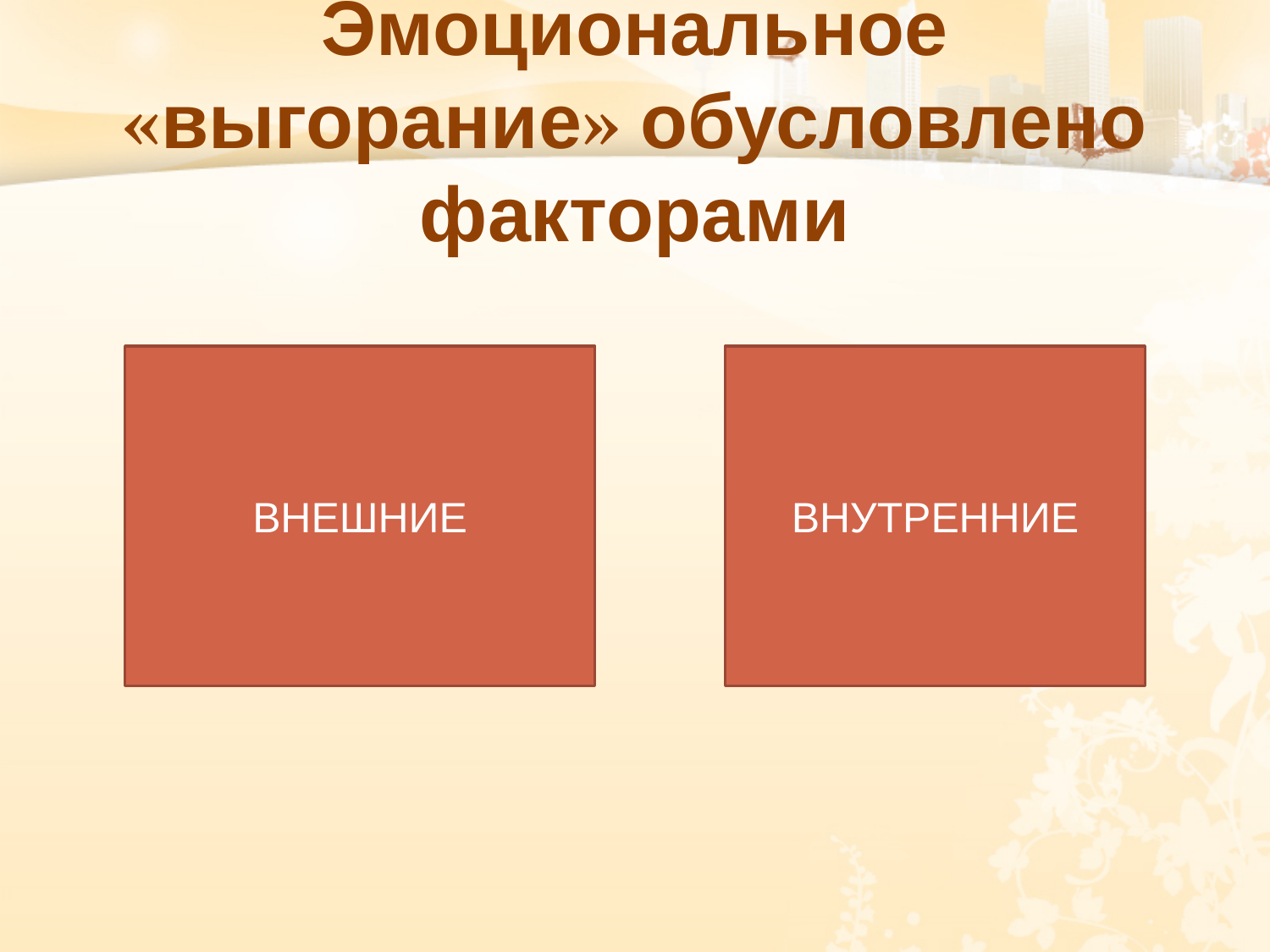

# Эмоциональное «выгорание» обусловлено факторами
ВНЕШНИЕ
ВНУТРЕННИЕ